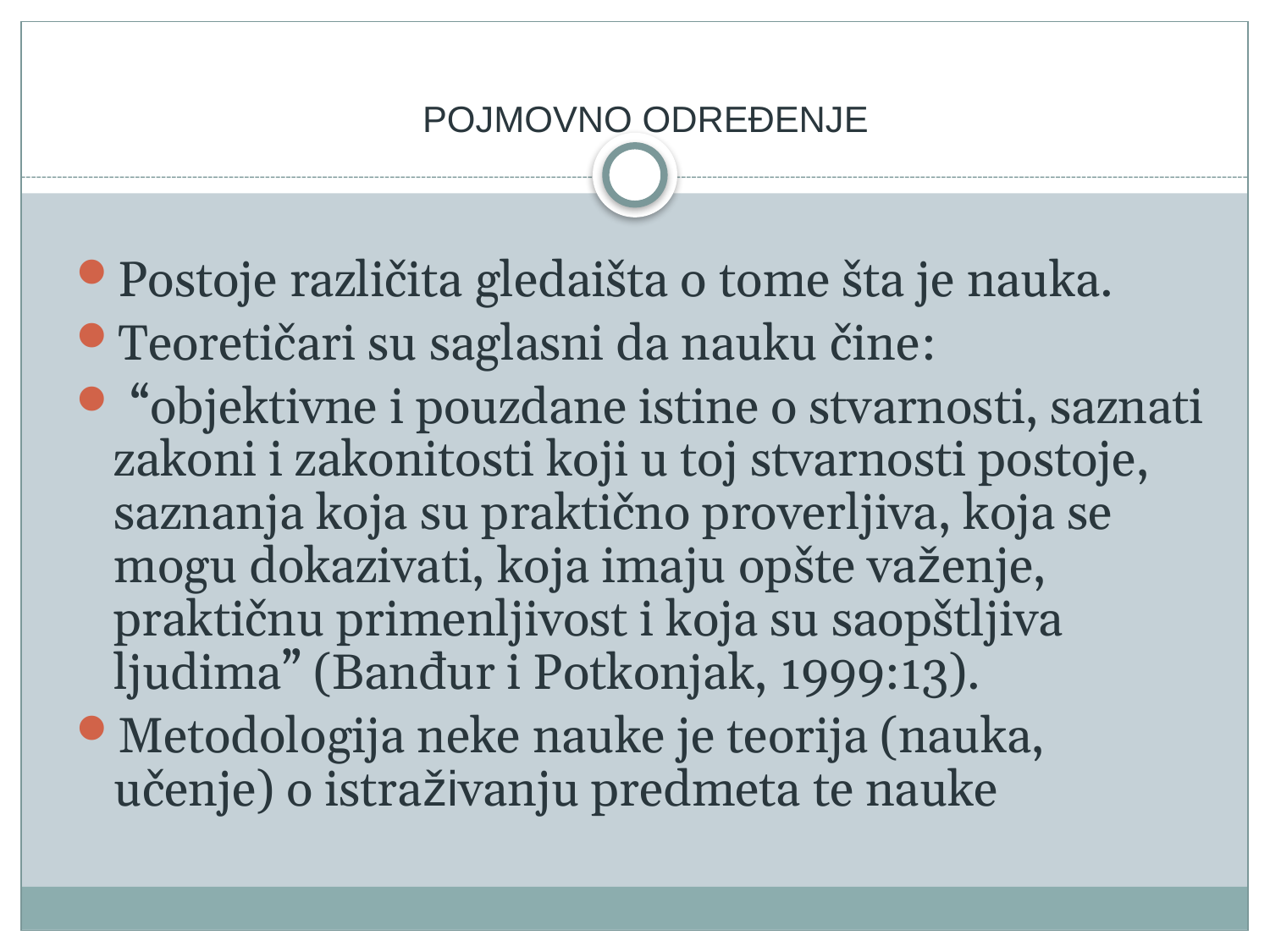

# POJMOVNO ODREĐENJE
Postoje različita gledaišta o tome šta je nauka.
Teoretičari su saglasni da nauku čine:
 “objektivne i pouzdane istine o stvarnosti, saznati zakoni i zakonitosti koji u toj stvarnosti postoje, saznanja koja su praktično proverljiva, koja se mogu dokazivati, koja imaju opšte važenje, praktičnu primenljivost i koja su saopštljiva ljudima” (Banđur i Potkonjak, 1999:13).
Metodologija neke nauke je teorija (nauka, učenje) o istraživanju predmeta te nauke